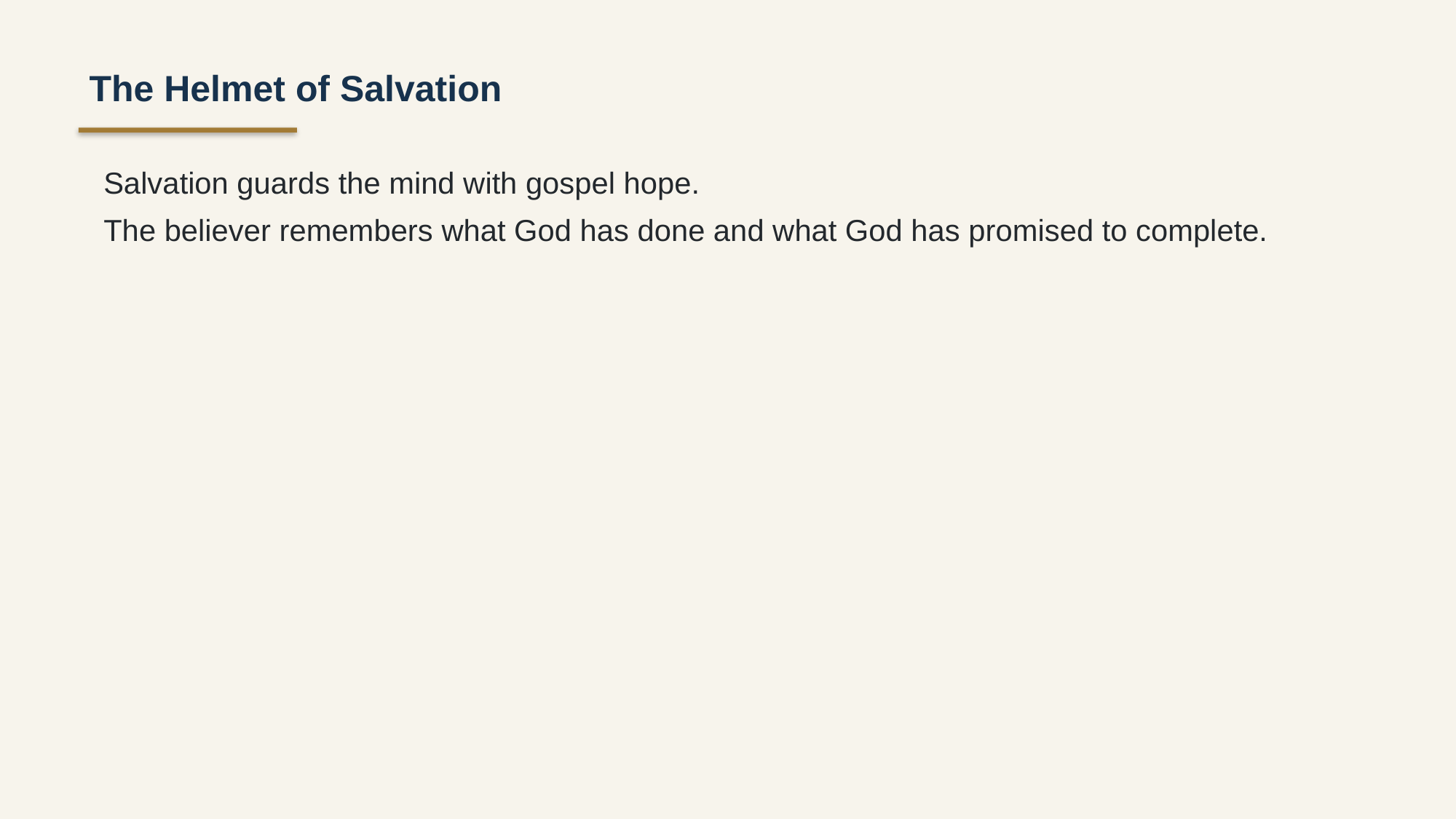

The Helmet of Salvation

Salvation guards the mind with gospel hope.
The believer remembers what God has done and what God has promised to complete.